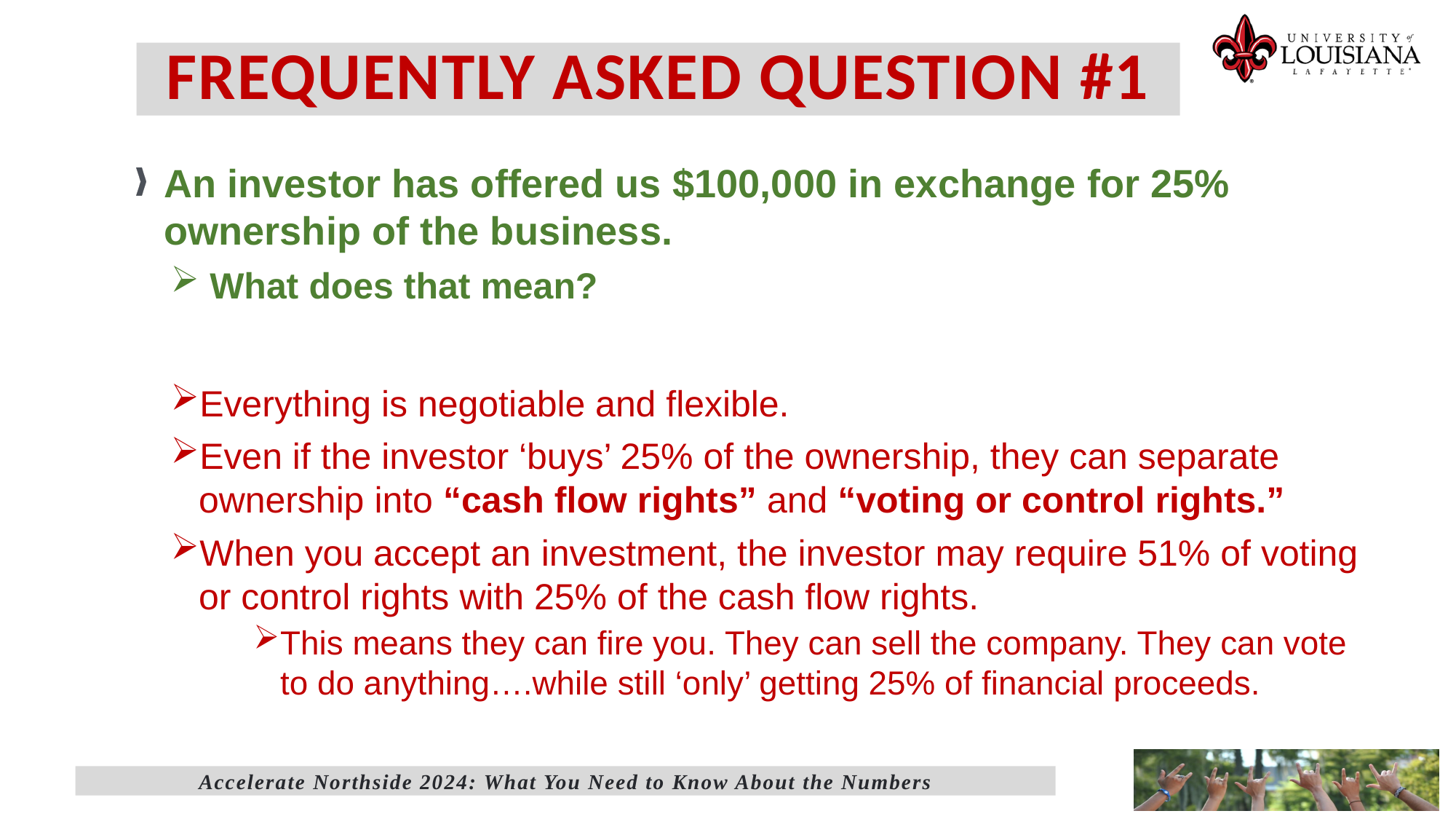

# FREQUENTLY ASKED QUESTION #1
An investor has offered us $100,000 in exchange for 25% ownership of the business.
 What does that mean?

Everything is negotiable and flexible.
Even if the investor ‘buys’ 25% of the ownership, they can separate ownership into “cash flow rights” and “voting or control rights.”
When you accept an investment, the investor may require 51% of voting or control rights with 25% of the cash flow rights.
This means they can fire you. They can sell the company. They can vote to do anything….while still ‘only’ getting 25% of financial proceeds.

Accelerate Northside 2024: What You Need to Know About the Numbers